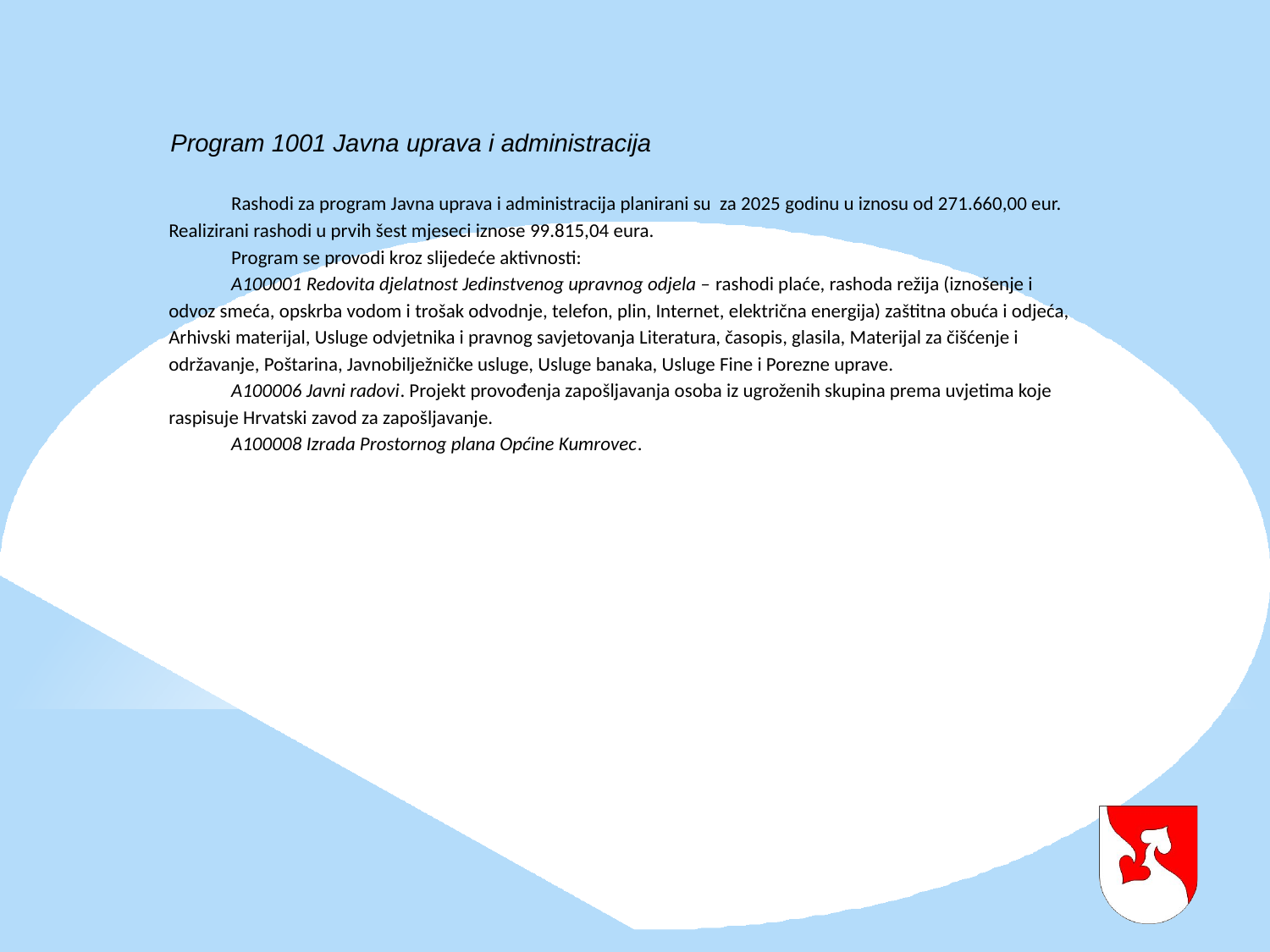

Program 1001 Javna uprava i administracija

Rashodi za program Javna uprava i administracija planirani su  za 2025 godinu u iznosu od 271.660,00 eur. Realizirani rashodi u prvih šest mjeseci iznose 99.815,04 eura.
Program se provodi kroz slijedeće aktivnosti:
A100001 Redovita djelatnost Jedinstvenog upravnog odjela – rashodi plaće, rashoda režija (iznošenje i odvoz smeća, opskrba vodom i trošak odvodnje, telefon, plin, Internet, električna energija) zaštitna obuća i odjeća, Arhivski materijal, Usluge odvjetnika i pravnog savjetovanja Literatura, časopis, glasila, Materijal za čišćenje i održavanje, Poštarina, Javnobilježničke usluge, Usluge banaka, Usluge Fine i Porezne uprave.
A100006 Javni radovi. Projekt provođenja zapošljavanja osoba iz ugroženih skupina prema uvjetima koje raspisuje Hrvatski zavod za zapošljavanje.
A100008 Izrada Prostornog plana Općine Kumrovec.